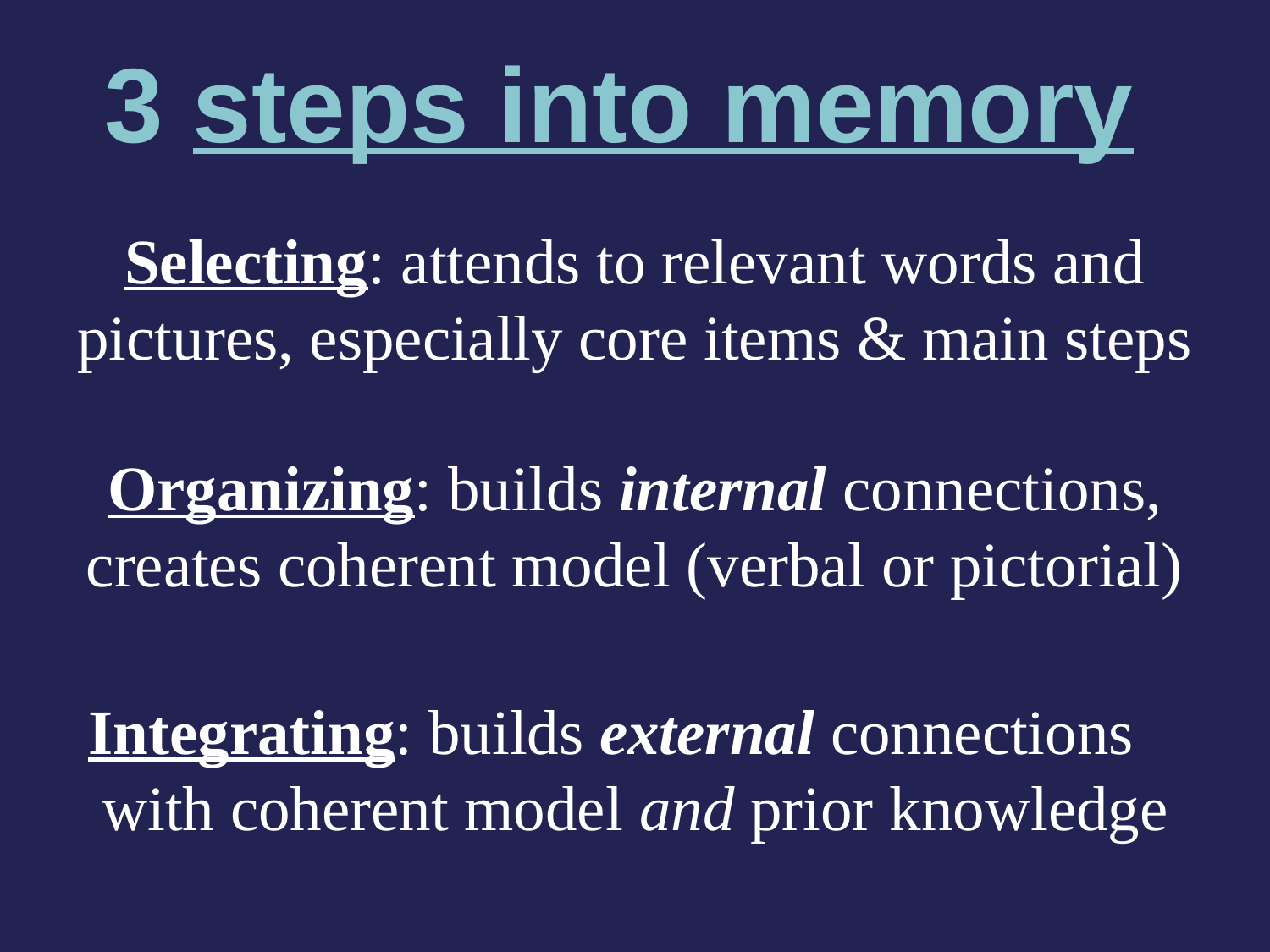

3 steps into memory
Selecting: attends to relevant words and pictures, especially core items & main steps
Organizing: builds internal connections, creates coherent model (verbal or pictorial)
Integrating: builds external connections    with coherent model and prior knowledge